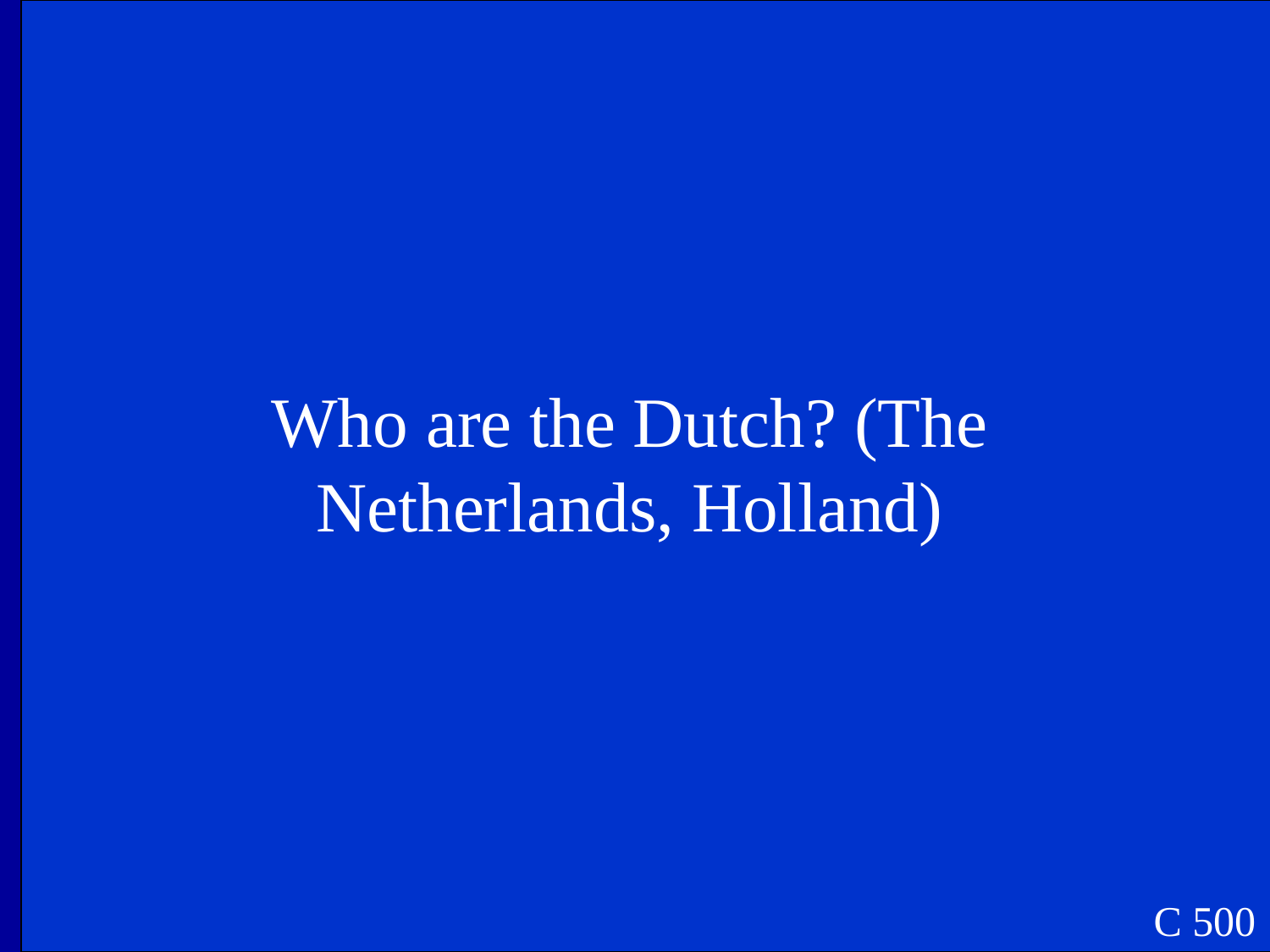

Who are the Dutch? (The Netherlands, Holland)
C 500